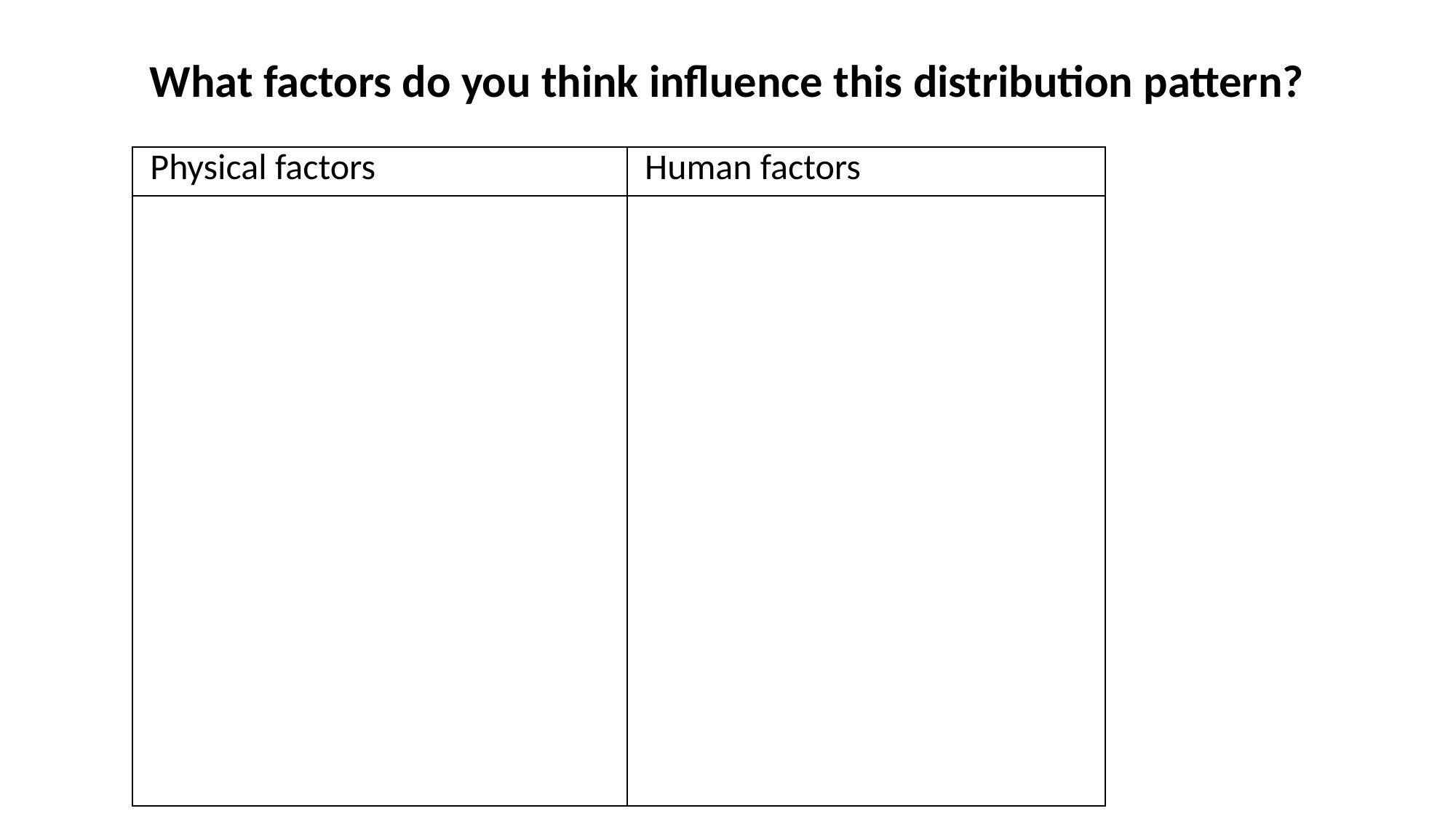

What factors do you think influence this distribution pattern?
| Physical factors | Human factors |
| --- | --- |
|  |  |